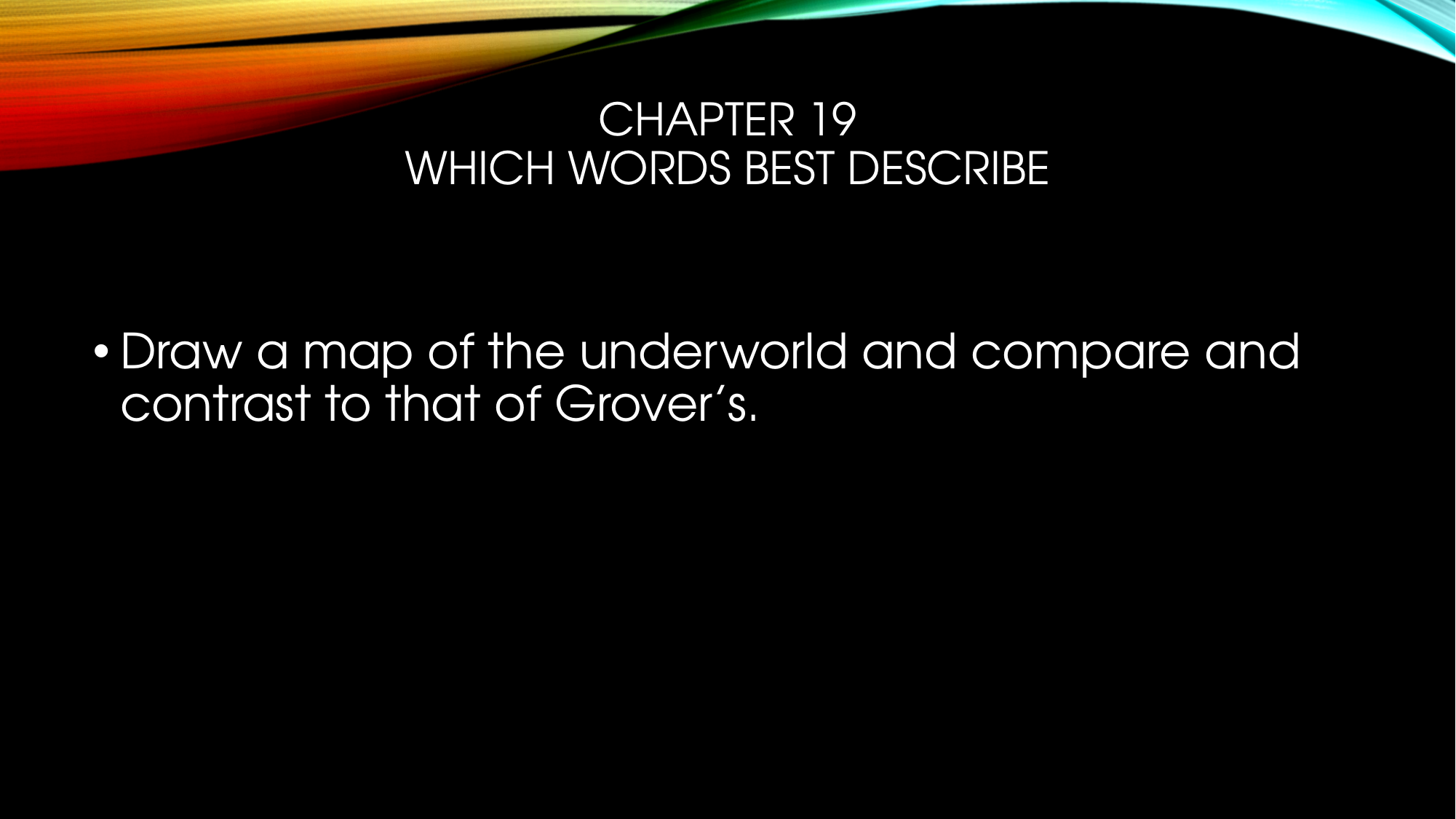

# Chapter 19 which words best describe
Draw a map of the underworld and compare and contrast to that of Grover’s.